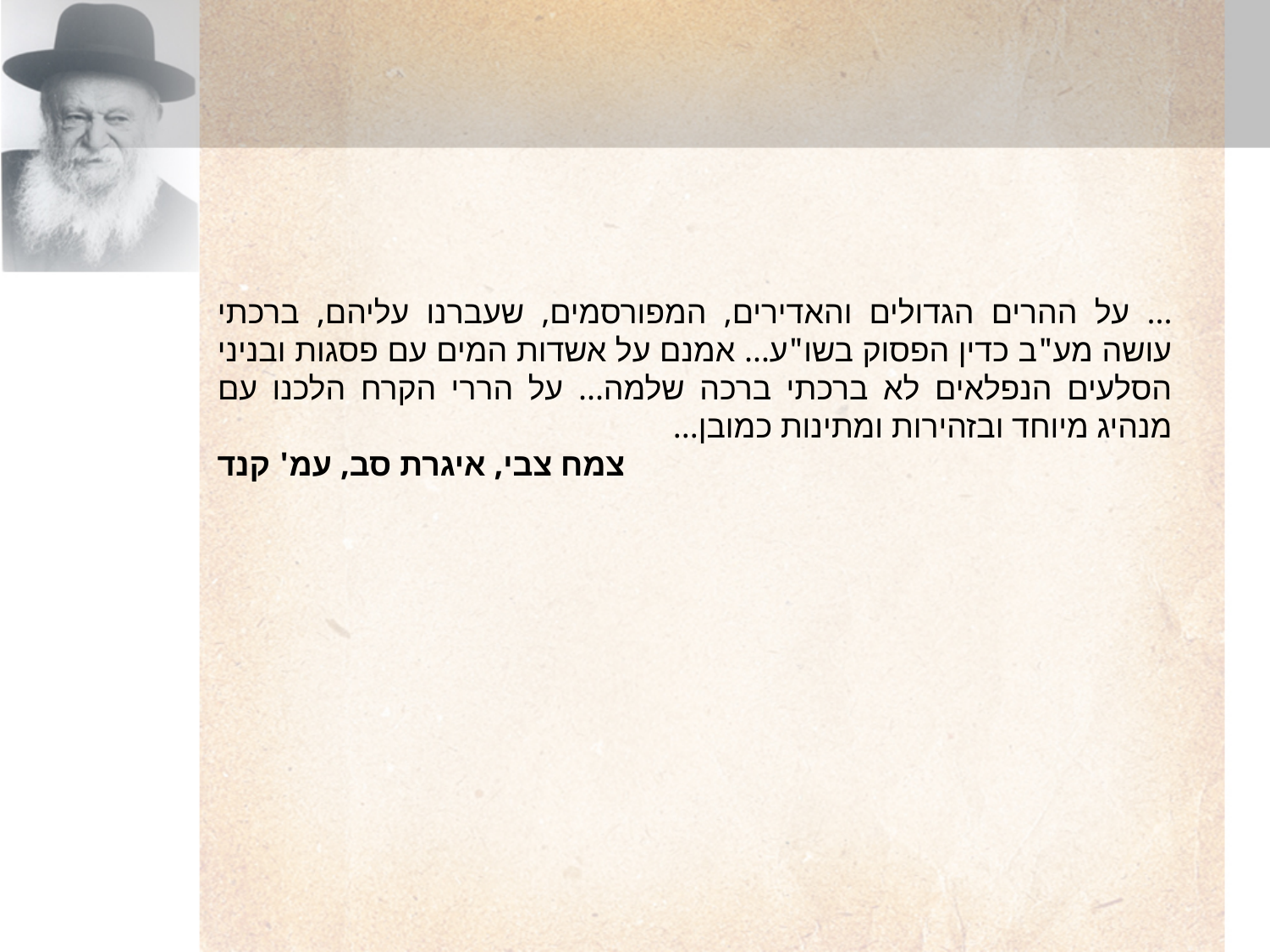

... על ההרים הגדולים והאדירים, המפורסמים, שעברנו עליהם, ברכתי עושה מע"ב כדין הפסוק בשו"ע... אמנם על אשדות המים עם פסגות ובניני הסלעים הנפלאים לא ברכתי ברכה שלמה... על הררי הקרח הלכנו עם מנהיג מיוחד ובזהירות ומתינות כמובן...
צמח צבי, איגרת סב, עמ' קנד